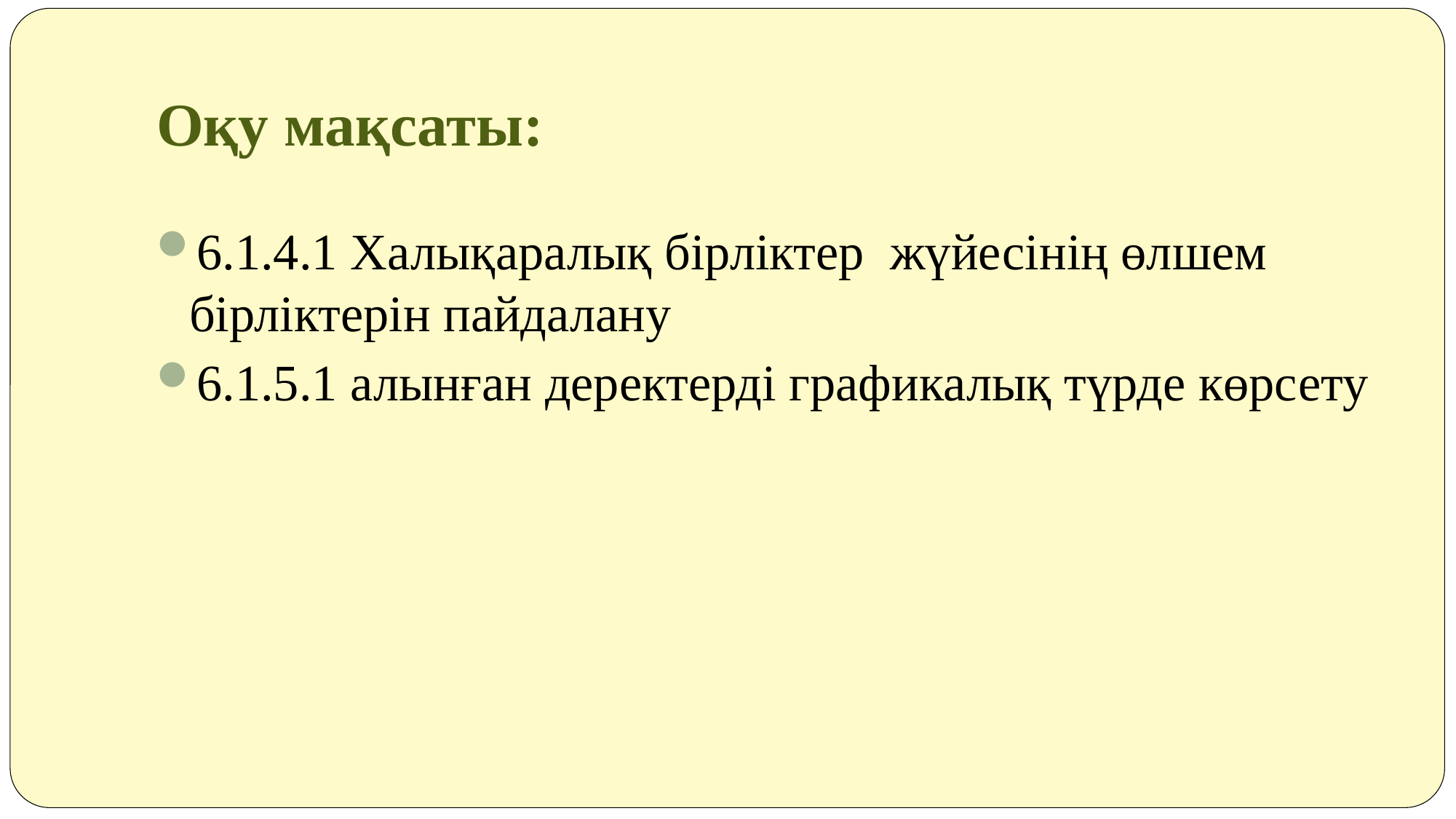

# Оқу мақсаты:
6.1.4.1 Халықаралық бірліктер  жүйесінің өлшем бірліктерін пайдалану
6.1.5.1 алынған деректерді графикалық түрде көрсету